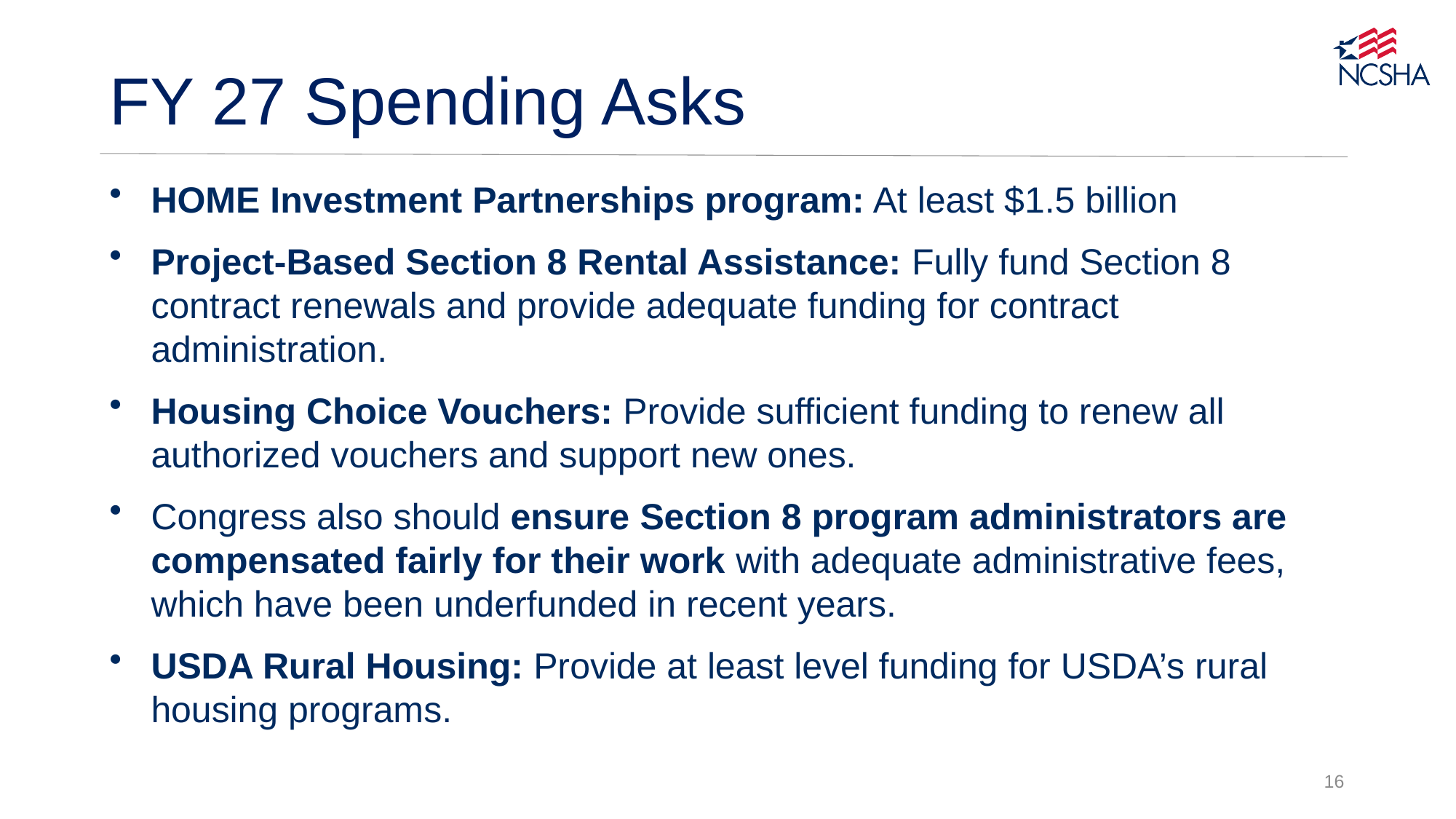

# FY 27 Spending Asks
HOME Investment Partnerships program: At least $1.5 billion
Project-Based Section 8 Rental Assistance: Fully fund Section 8 contract renewals and provide adequate funding for contract administration.
Housing Choice Vouchers: Provide sufficient funding to renew all authorized vouchers and support new ones.
Congress also should ensure Section 8 program administrators are compensated fairly for their work with adequate administrative fees, which have been underfunded in recent years.
USDA Rural Housing: Provide at least level funding for USDA’s rural housing programs.

16